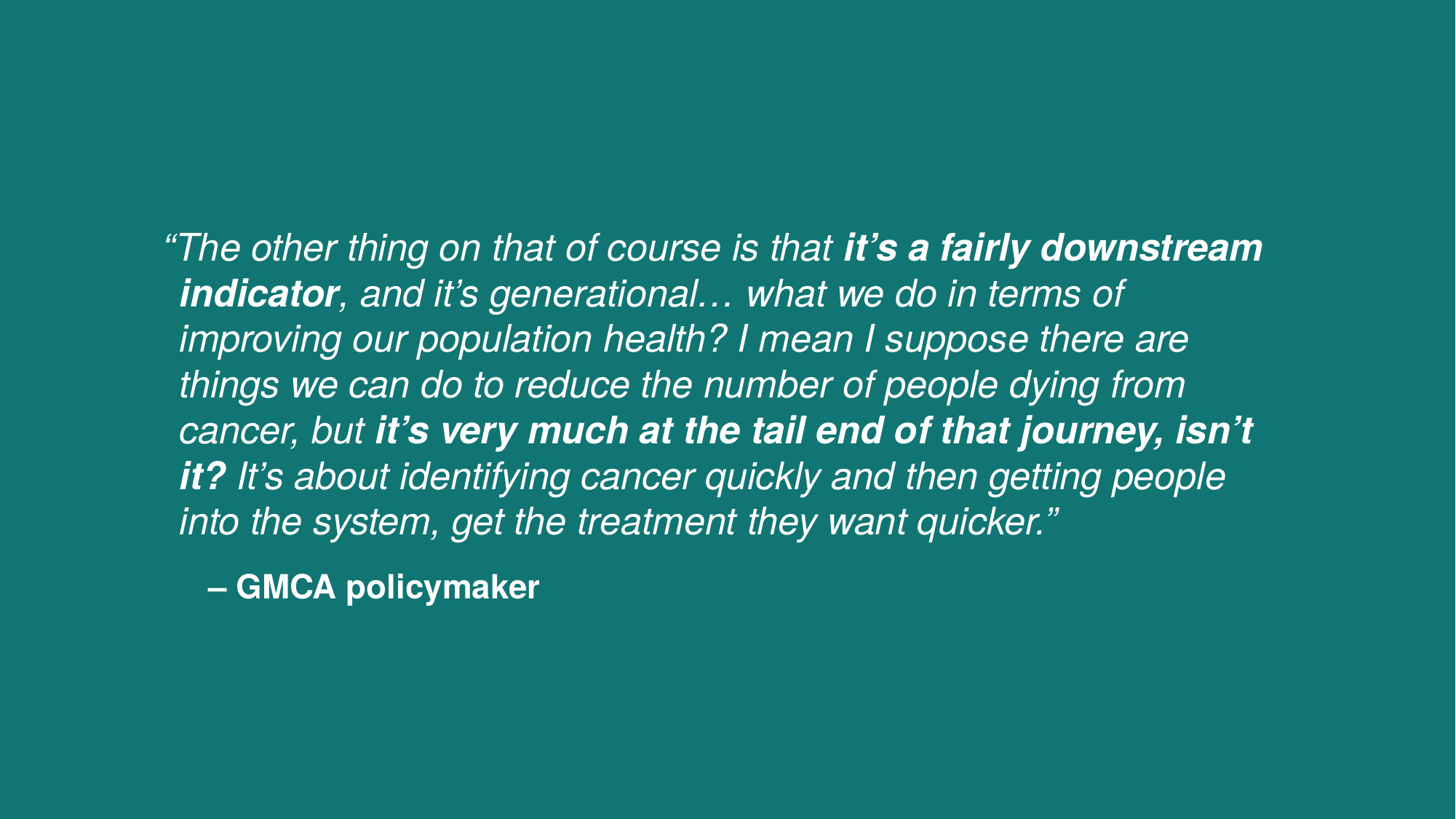

# “The other thing on that of course is that it’s a fairly downstream indicator, and it’s generational… what we do in terms of improving our population health? I mean I suppose there are things we can do to reduce the number of people dying from cancer, but it’s very much at the tail end of that journey, isn’t it? It’s about identifying cancer quickly and then getting people into the system, get the treatment they want quicker.”
– GMCA policymaker